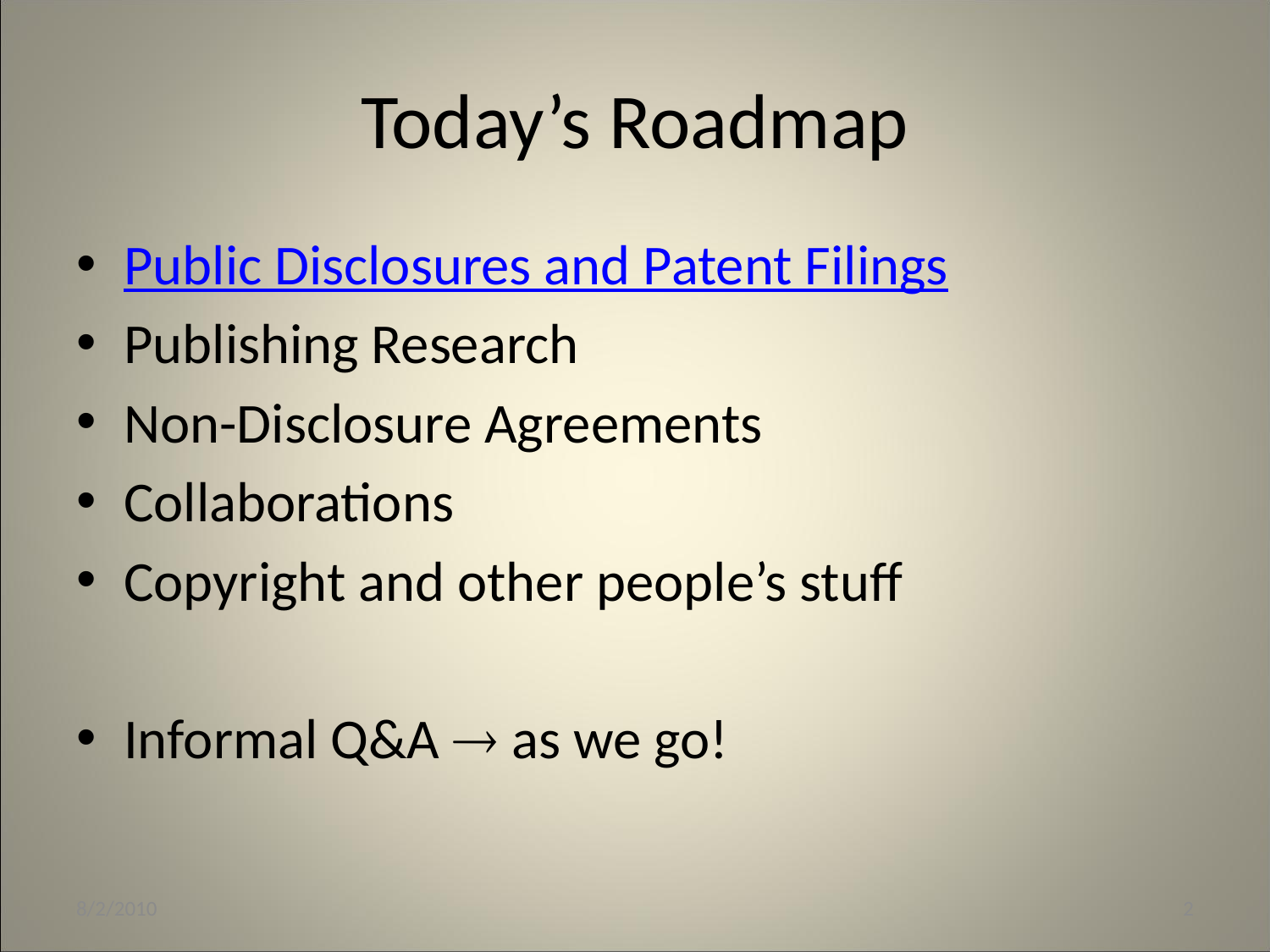

Today’s Roadmap
Public Disclosures and Patent Filings
Publishing Research
Non-Disclosure Agreements
Collaborations
Copyright and other people’s stuff

Informal Q&A → as we go!

8/2/2010
2